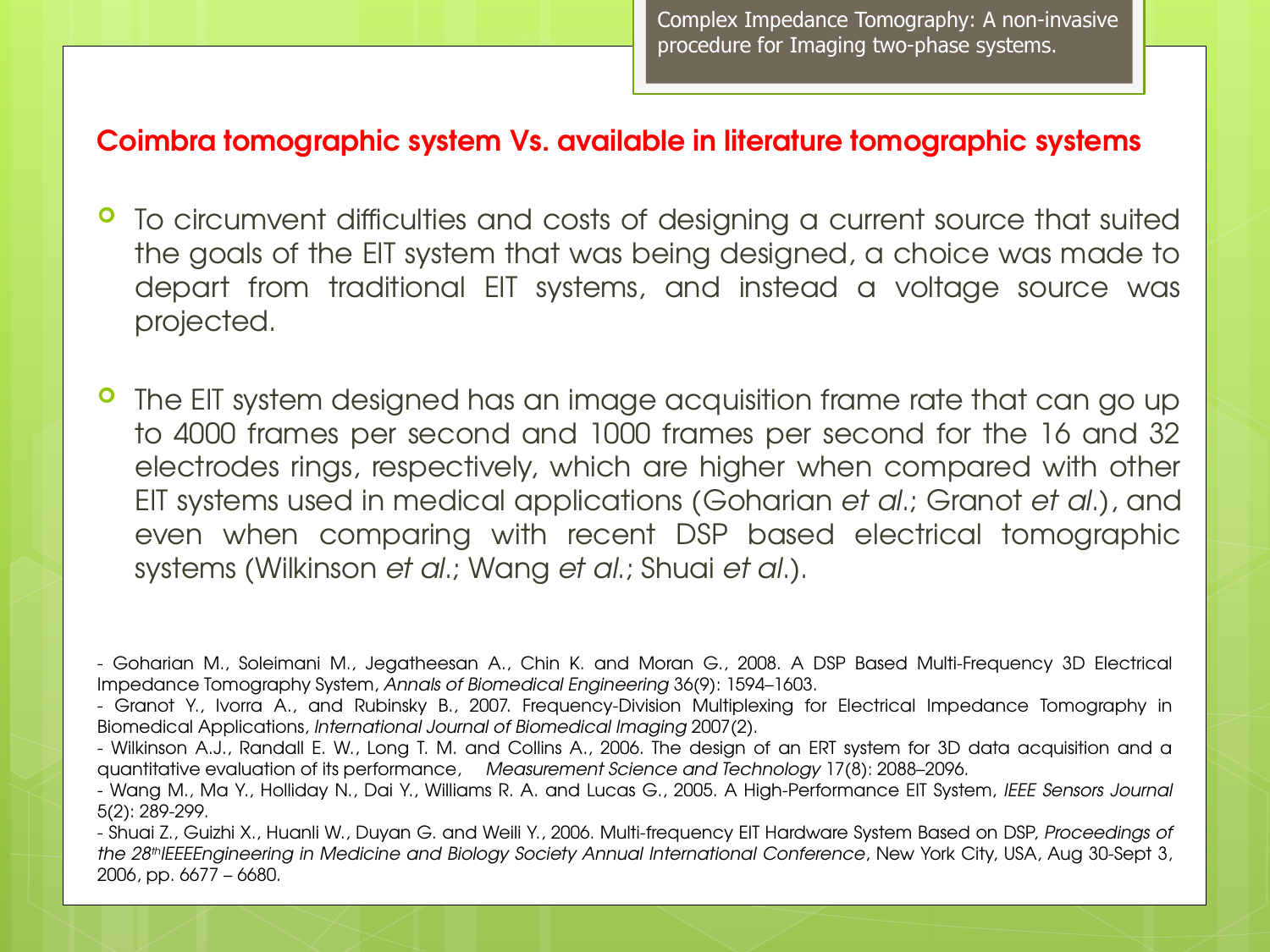

Complex Impedance Tomography: A non-invasive procedure for Imaging two-phase systems.
Coimbra tomographic system Vs. available in literature tomographic systems

To circumvent difficulties and costs of designing a current source that suited the goals of the EIT system that was being designed, a choice was made to depart from traditional EIT systems, and instead a voltage source was projected.

The EIT system designed has an image acquisition frame rate that can go up to 4000 frames per second and 1000 frames per second for the 16 and 32 electrodes rings, respectively, which are higher when compared with other EIT systems used in medical applications (Goharian et al.; Granot et al.), and even when comparing with recent DSP based electrical tomographic systems (Wilkinson et al.; Wang et al.; Shuai et al.).

- Goharian M., Soleimani M., Jegatheesan A., Chin K. and Moran G., 2008. A DSP Based Multi-Frequency 3D Electrical Impedance Tomography System, Annals of Biomedical Engineering 36(9): 1594–1603.
- Granot Y., Ivorra A., and Rubinsky B., 2007. Frequency-Division Multiplexing for Electrical Impedance Tomography in Biomedical Applications, International Journal of Biomedical Imaging 2007(2).
- Wilkinson A.J., Randall E. W., Long T. M. and Collins A., 2006. The design of an ERT system for 3D data acquisition and a quantitative evaluation of its performance,     Measurement Science and Technology 17(8): 2088–2096.
- Wang M., Ma Y., Holliday N., Dai Y., Williams R. A. and Lucas G., 2005. A High-Performance EIT System, IEEE Sensors Journal 5(2): 289-299.
- Shuai Z., Guizhi X., Huanli W., Duyan G. and Weili Y., 2006. Multi-frequency EIT Hardware System Based on DSP, Proceedings of the 28thIEEEEngineering in Medicine and Biology Society Annual International Conference, New York City, USA, Aug 30-Sept 3, 2006, pp. 6677 – 6680.